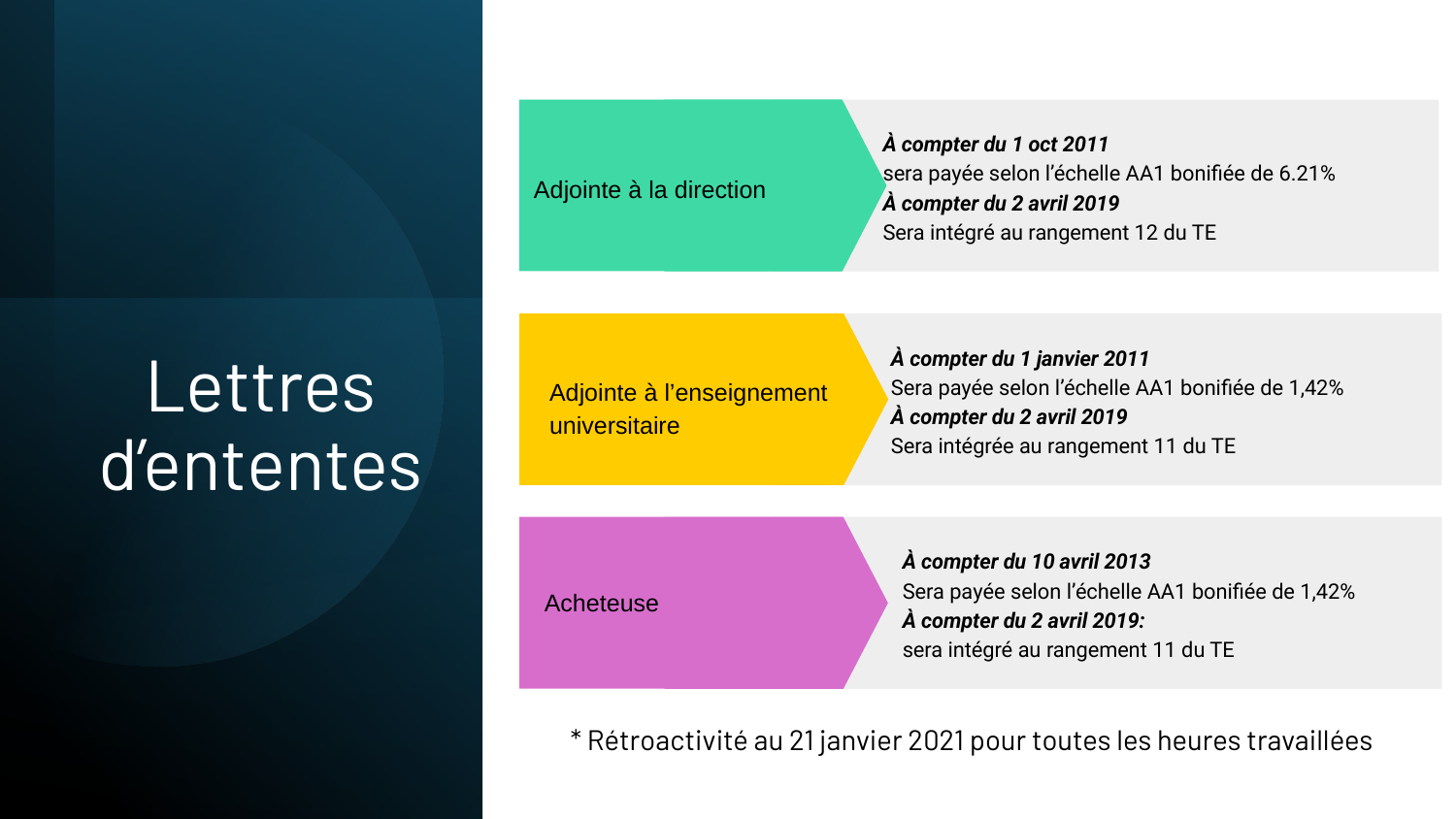

À compter du 1 oct 2011
sera payée selon l’échelle AA1 bonifiée de 6.21%
À compter du 2 avril 2019
Sera intégré au rangement 12 du TE
Adjointe à la direction

À compter du 1 janvier 2011
Sera payée selon l’échelle AA1 bonifiée de 1,42%
À compter du 2 avril 2019
Sera intégrée au rangement 11 du TE

Adjointe à l’enseignement universitaire
# Lettres d’ententes

À compter du 10 avril 2013
Sera payée selon l’échelle AA1 bonifiée de 1,42%
À compter du 2 avril 2019:
sera intégré au rangement 11 du TE
Acheteuse
* Rétroactivité au 21 janvier 2021 pour toutes les heures travaillées